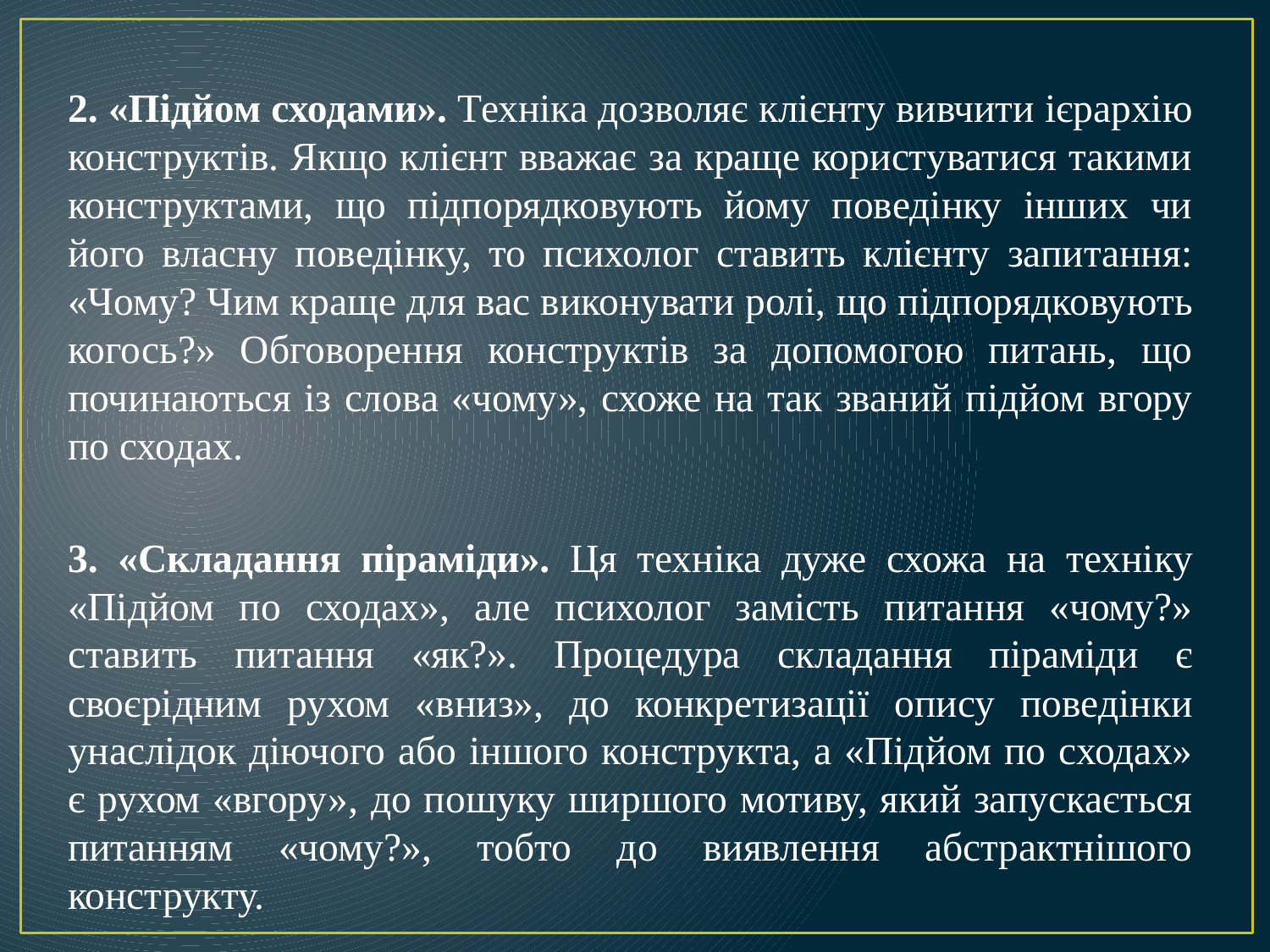

2. «Підйом сходами». Техніка дозволяє клієнту вивчити ієрархію конструктів. Якщо клієнт вважає за краще користуватися такими конструктами, що підпорядковують йому поведінку інших чи його власну поведінку, то психолог ставить клієнту запитання: «Чому? Чим краще для вас виконувати ролі, що підпорядковують когось?» Обговорення конструктів за допомогою питань, що починаються із слова «чому», схоже на так званий підйом вгору по сходах.

3. «Складання піраміди». Ця техніка дуже схожа на техніку «Підйом по сходах», але психолог замість питання «чому?» ставить питання «як?». Процедура складання піраміди є своєрідним рухом «вниз», до конкретизації опису поведінки унаслідок діючого або іншого конструкта, а «Підйом по сходах» є рухом «вгору», до пошуку ширшого мотиву, який запускається питанням «чому?», тобто до виявлення абстрактнішого конструкту.